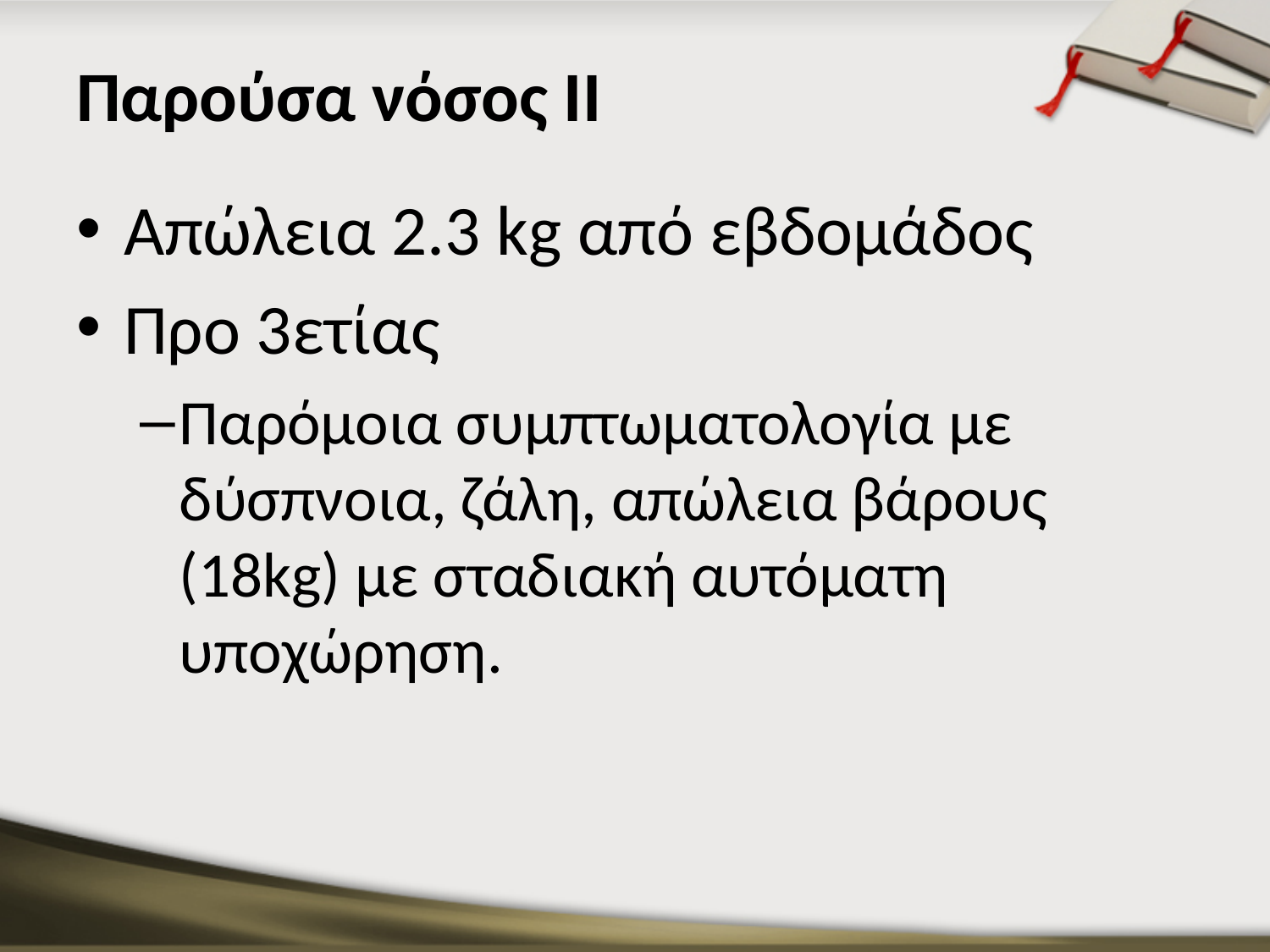

# Παρούσα νόσος ΙΙ
Απώλεια 2.3 kg από εβδομάδος
Προ 3ετίας
Παρόμοια συμπτωματολογία με δύσπνοια, ζάλη, απώλεια βάρους (18kg) με σταδιακή αυτόματη υποχώρηση.